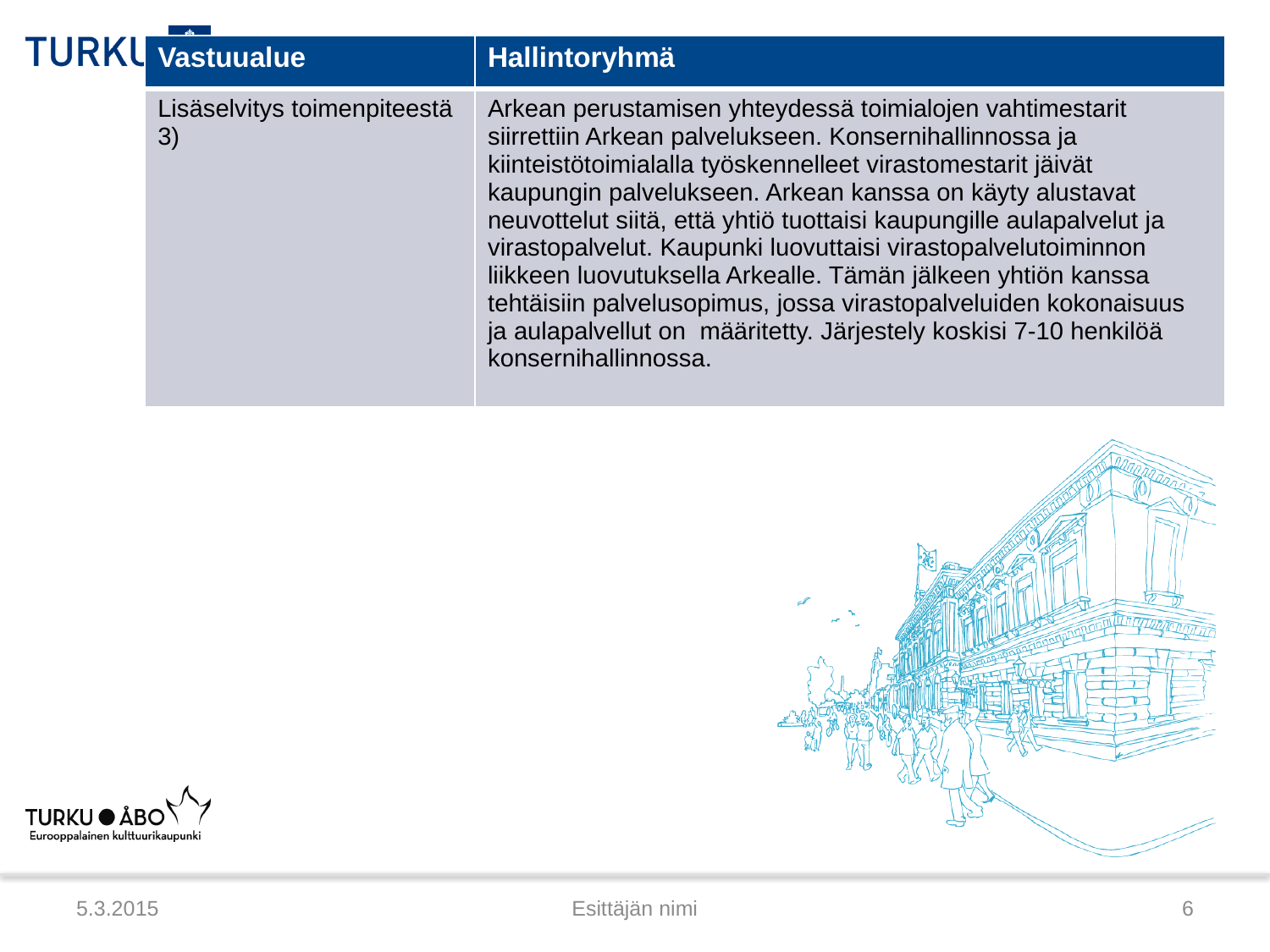

| Vastuualue | Hallintoryhmä |
| --- | --- |
| Lisäselvitys toimenpiteestä 3) | Arkean perustamisen yhteydessä toimialojen vahtimestarit siirrettiin Arkean palvelukseen. Konsernihallinnossa ja kiinteistötoimialalla työskennelleet virastomestarit jäivät kaupungin palvelukseen. Arkean kanssa on käyty alustavat neuvottelut siitä, että yhtiö tuottaisi kaupungille aulapalvelut ja virastopalvelut. Kaupunki luovuttaisi virastopalvelutoiminnon liikkeen luovutuksella Arkealle. Tämän jälkeen yhtiön kanssa tehtäisiin palvelusopimus, jossa virastopalveluiden kokonaisuus ja aulapalvellut on määritetty. Järjestely koskisi 7-10 henkilöä konsernihallinnossa. |
5.3.2015
Esittäjän nimi
6